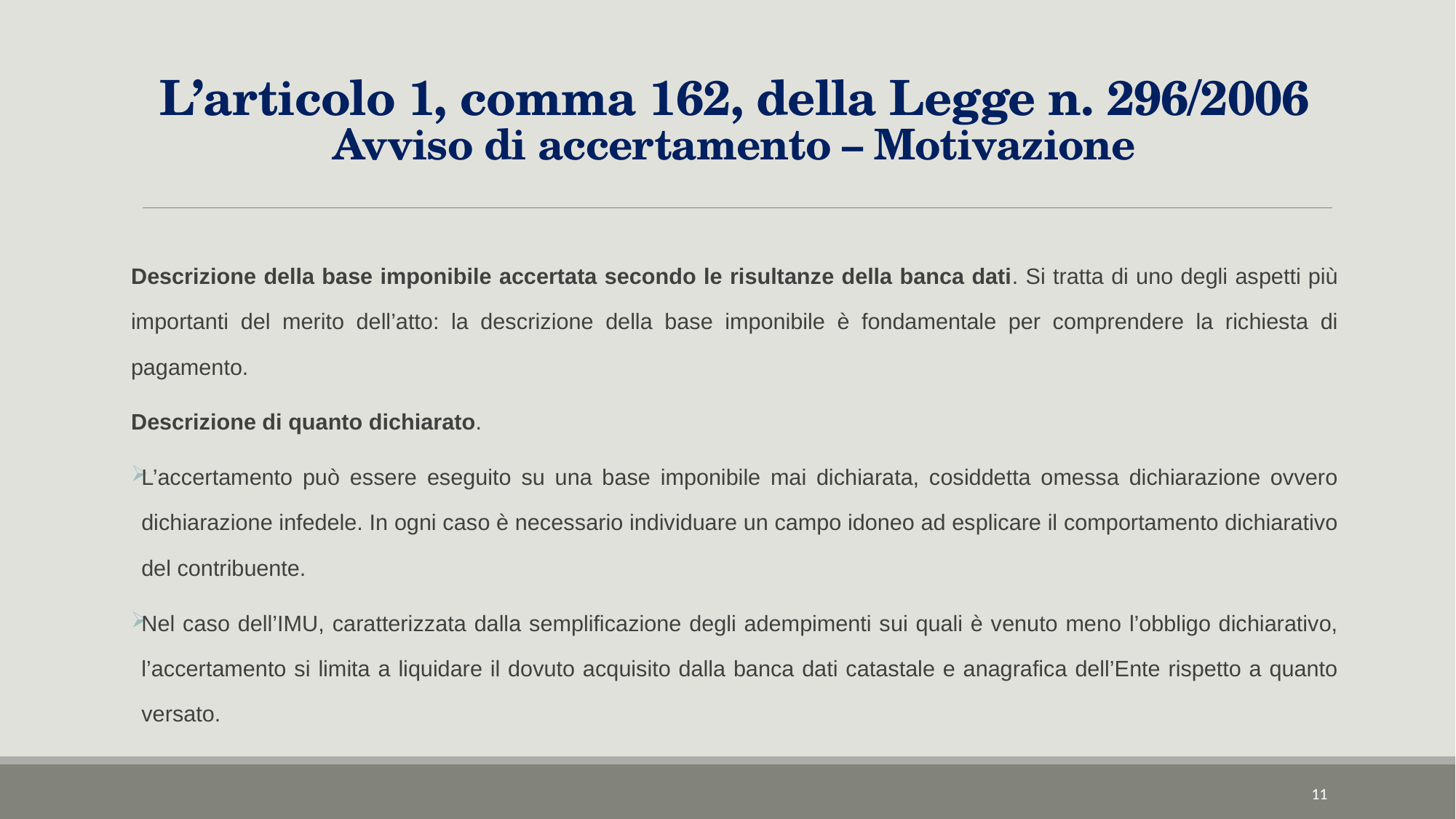

# L’articolo 1, comma 162, della Legge n. 296/2006 Avviso di accertamento – Motivazione
Descrizione della base imponibile accertata secondo le risultanze della banca dati. Si tratta di uno degli aspetti più importanti del merito dell’atto: la descrizione della base imponibile è fondamentale per comprendere la richiesta di pagamento.
Descrizione di quanto dichiarato.
L’accertamento può essere eseguito su una base imponibile mai dichiarata, cosiddetta omessa dichiarazione ovvero dichiarazione infedele. In ogni caso è necessario individuare un campo idoneo ad esplicare il comportamento dichiarativo del contribuente.
Nel caso dell’IMU, caratterizzata dalla semplificazione degli adempimenti sui quali è venuto meno l’obbligo dichiarativo, l’accertamento si limita a liquidare il dovuto acquisito dalla banca dati catastale e anagrafica dell’Ente rispetto a quanto versato.

11